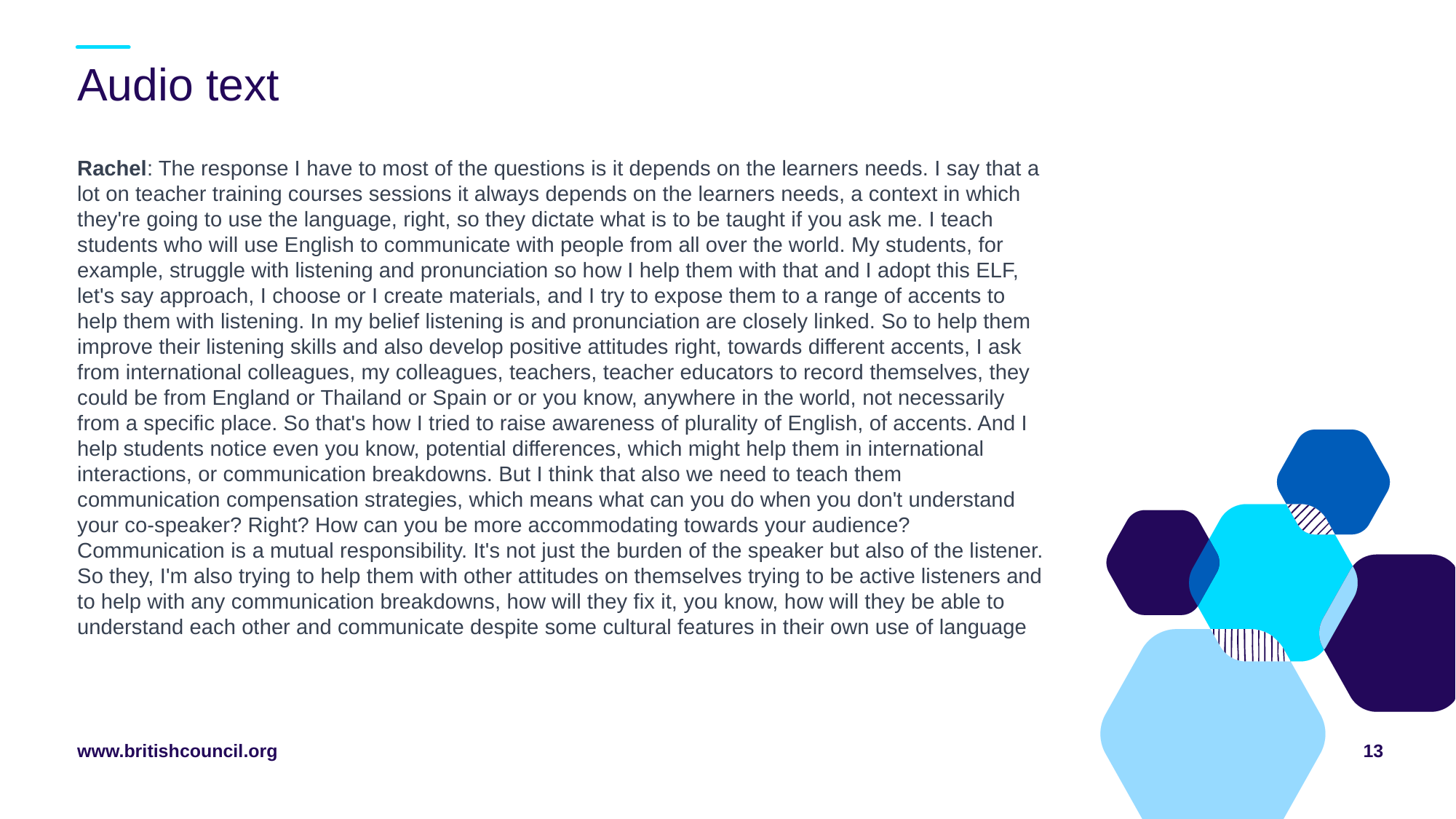

# Audio text
Rachel: The response I have to most of the questions is it depends on the learners needs. I say that a lot on teacher training courses sessions it always depends on the learners needs, a context in which they're going to use the language, right, so they dictate what is to be taught if you ask me. I teach students who will use English to communicate with people from all over the world. My students, for example, struggle with listening and pronunciation so how I help them with that and I adopt this ELF, let's say approach, I choose or I create materials, and I try to expose them to a range of accents to help them with listening. In my belief listening is and pronunciation are closely linked. So to help them improve their listening skills and also develop positive attitudes right, towards different accents, I ask from international colleagues, my colleagues, teachers, teacher educators to record themselves, they could be from England or Thailand or Spain or or you know, anywhere in the world, not necessarily from a specific place. So that's how I tried to raise awareness of plurality of English, of accents. And I help students notice even you know, potential differences, which might help them in international interactions, or communication breakdowns. But I think that also we need to teach them communication compensation strategies, which means what can you do when you don't understand your co-speaker? Right? How can you be more accommodating towards your audience? Communication is a mutual responsibility. It's not just the burden of the speaker but also of the listener. So they, I'm also trying to help them with other attitudes on themselves trying to be active listeners and to help with any communication breakdowns, how will they fix it, you know, how will they be able to understand each other and communicate despite some cultural features in their own use of language
13